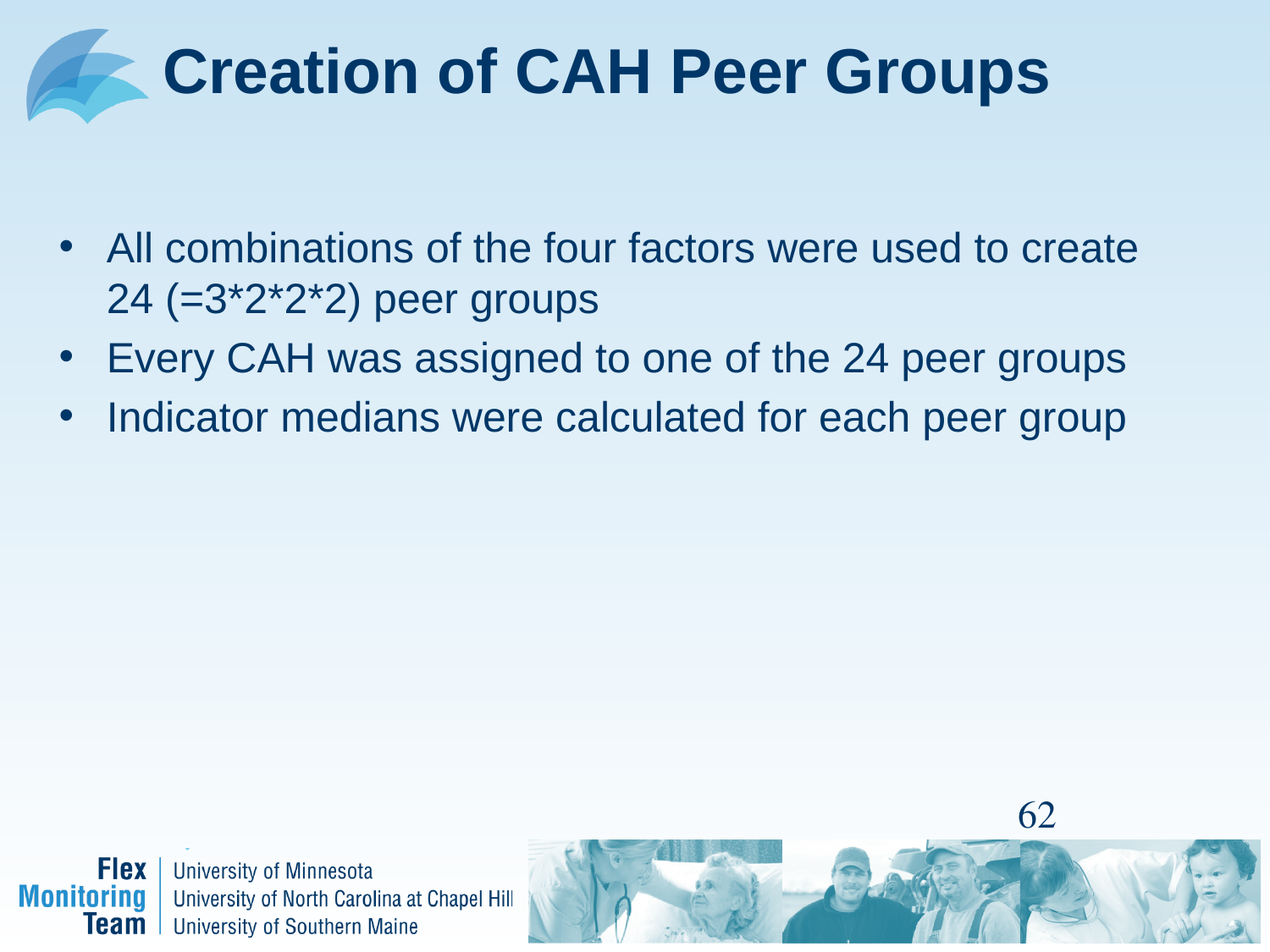

# Creation of CAH Peer Groups
All combinations of the four factors were used to create 24 (=3*2*2*2) peer groups
Every CAH was assigned to one of the 24 peer groups
Indicator medians were calculated for each peer group
62